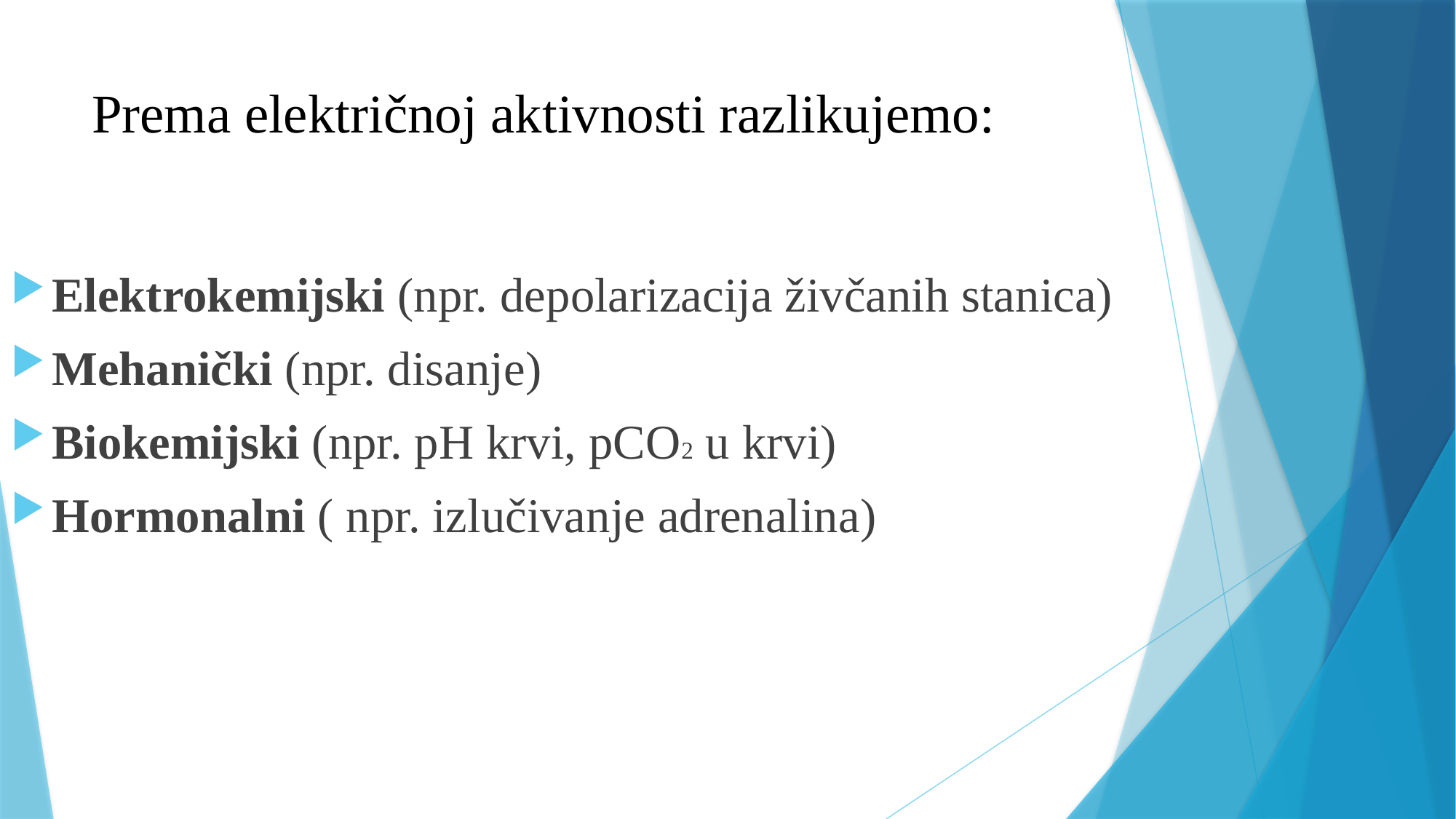

# Prema električnoj aktivnosti razlikujemo:
Elektrokemijski (npr. depolarizacija živčanih stanica)
Mehanički (npr. disanje)
Biokemijski (npr. pH krvi, pCO2 u krvi)
Hormonalni ( npr. izlučivanje adrenalina)